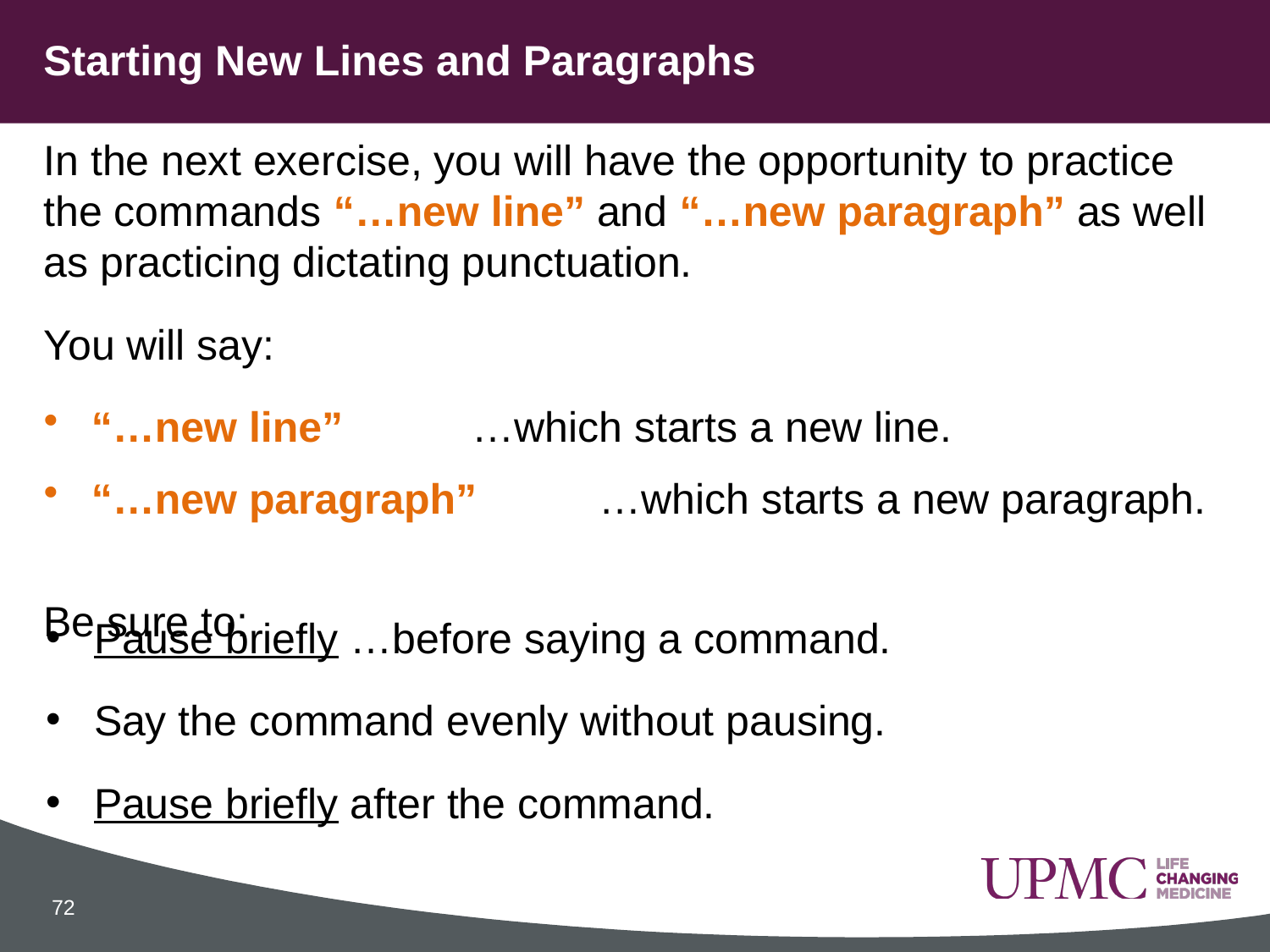

# Starting New Lines and Paragraphs
In the next exercise, you will have the opportunity to practice the commands “…new line” and “…new paragraph” as well as practicing dictating punctuation.
You will say:
“…new line”		…which starts a new line.
“…new paragraph”	…which starts a new paragraph.
Be sure to:

Pause briefly …before saying a command.
Say the command evenly without pausing.
Pause briefly after the command.
72